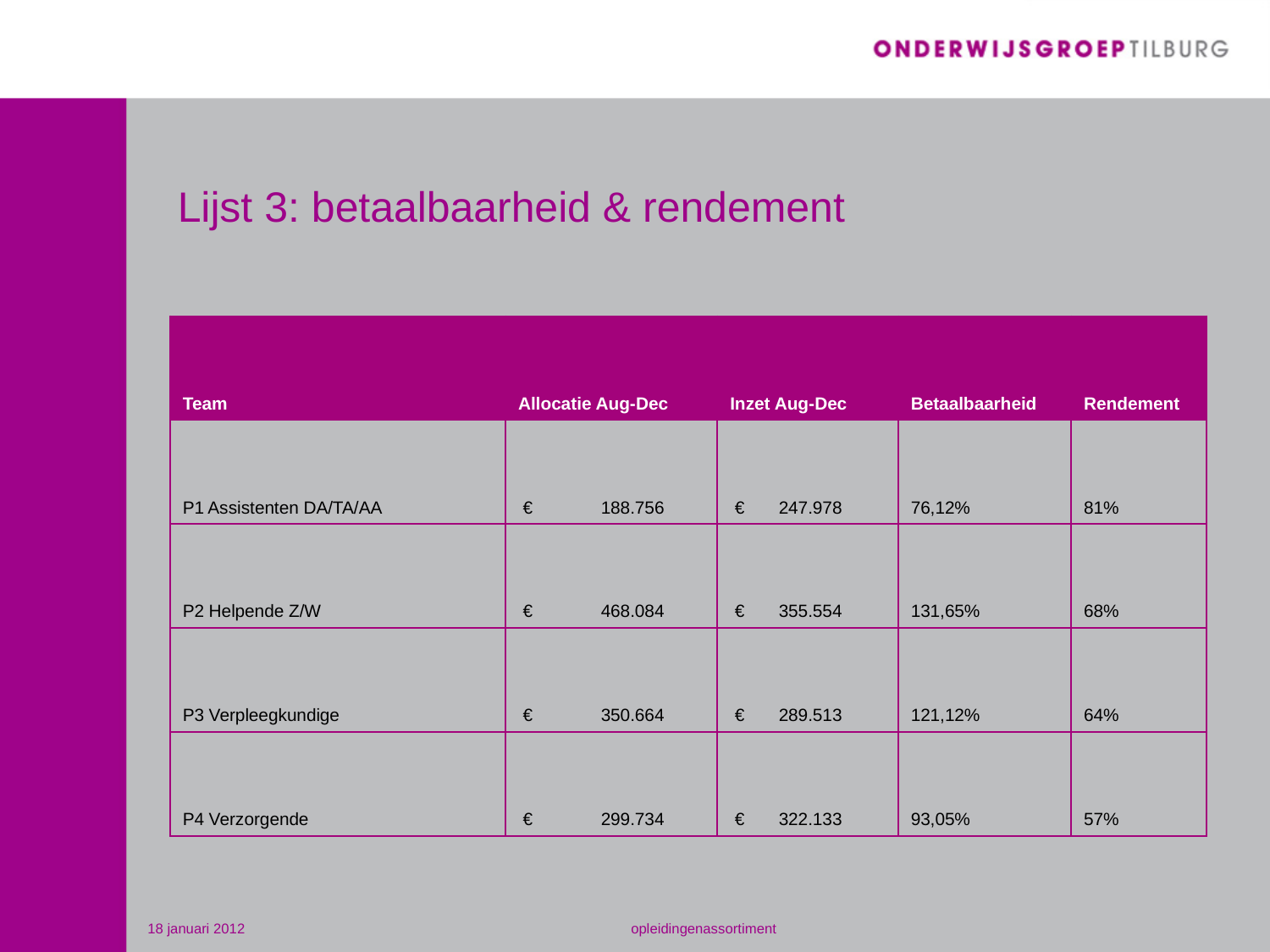

# Lijst 3: betaalbaarheid & rendement
| Team | Allocatie Aug-Dec | Inzet Aug-Dec | Betaalbaarheid | Rendement |
| --- | --- | --- | --- | --- |
| P1 Assistenten DA/TA/AA | € 188.756 | € 247.978 | 76,12% | 81% |
| P2 Helpende Z/W | € 468.084 | € 355.554 | 131,65% | 68% |
| P3 Verpleegkundige | € 350.664 | € 289.513 | 121,12% | 64% |
| P4 Verzorgende | € 299.734 | € 322.133 | 93,05% | 57% |
18 januari 2012
opleidingenassortiment